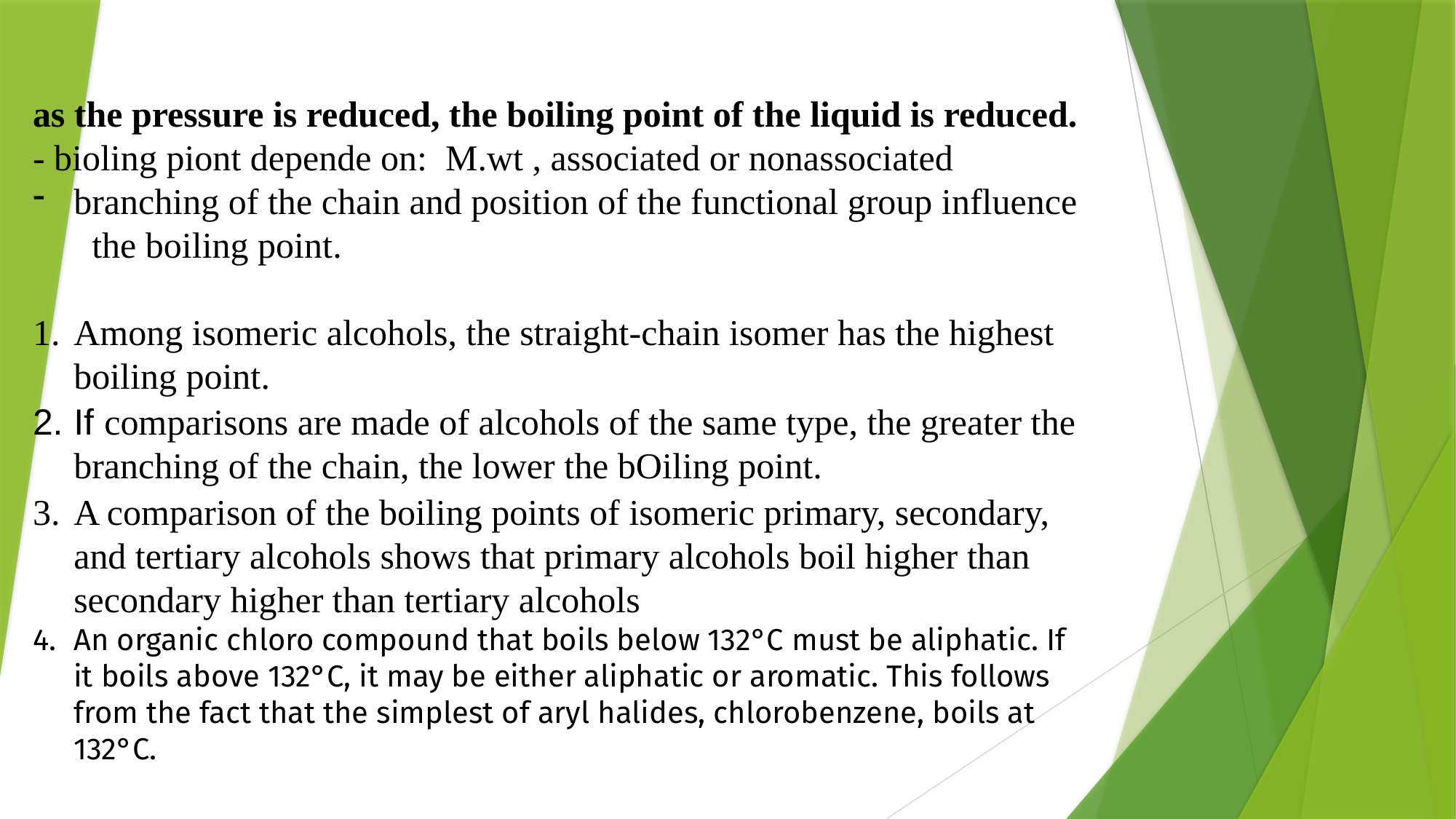

as the pressure is reduced, the boiling point of the liquid is reduced.
- bioling piont depende on:  M.wt , associated or nonassociated
branching of the chain and position of the functional group influence   the boiling point.

Among isomeric alcohols, the straight-chain isomer has the highest boiling point.
If comparisons are made of alcohols of the same type, the greater the branching of the chain, the lower the bOiling point.
A comparison of the boiling points of isomeric primary, secondary, and tertiary alcohols shows that primary alcohols boil higher than secondary higher than tertiary alcohols
An organic chloro compound that boils below 132°C must be aliphatic. If it boils above 132°C, it may be either aliphatic or aromatic. This follows from the fact that the simplest of aryl halides, chlorobenzene, boils at 132°C.